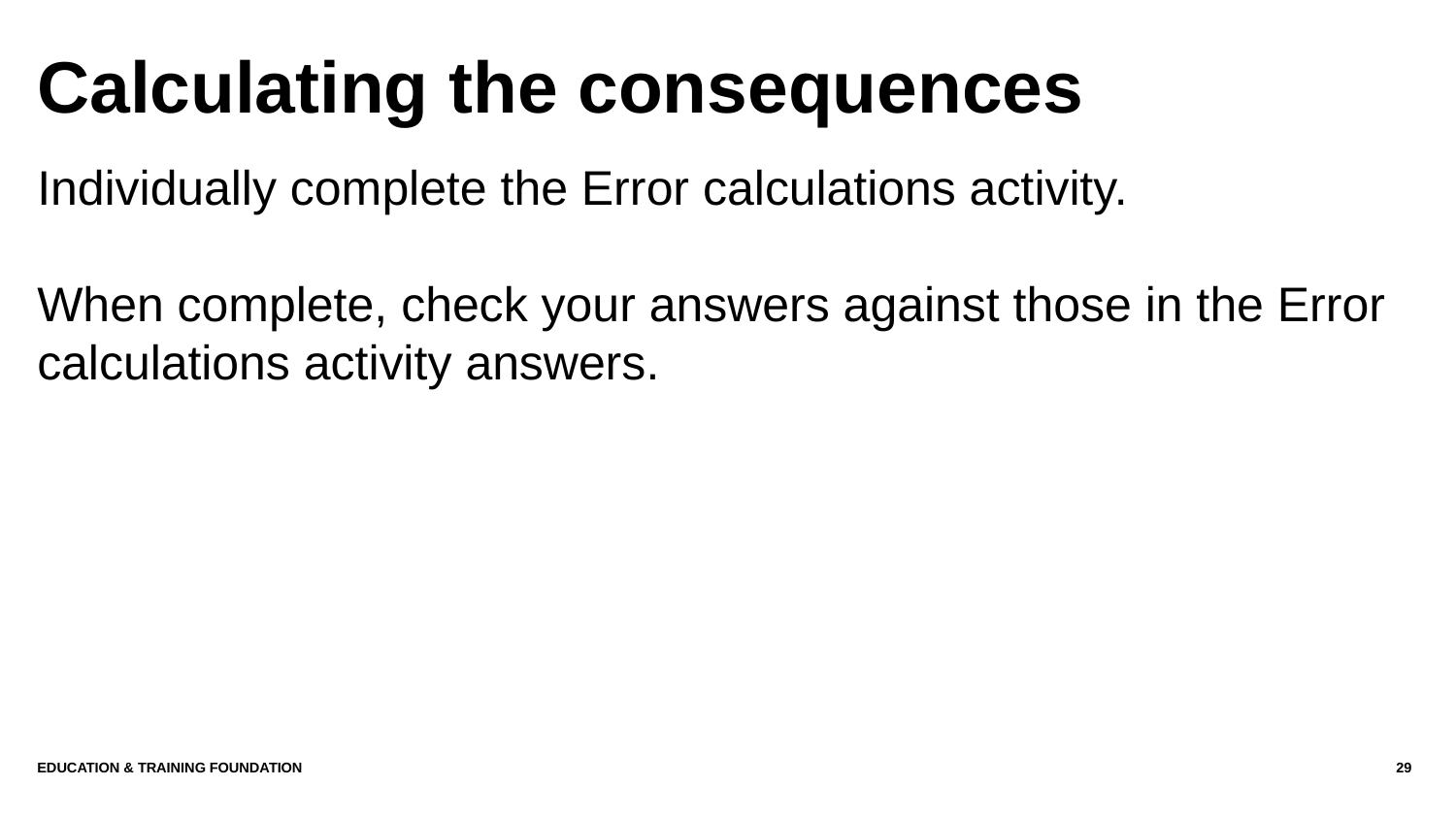

# Calculating the consequences
Individually complete the Error calculations activity.

When complete, check your answers against those in the Error calculations activity answers.

Education & Training Foundation
29